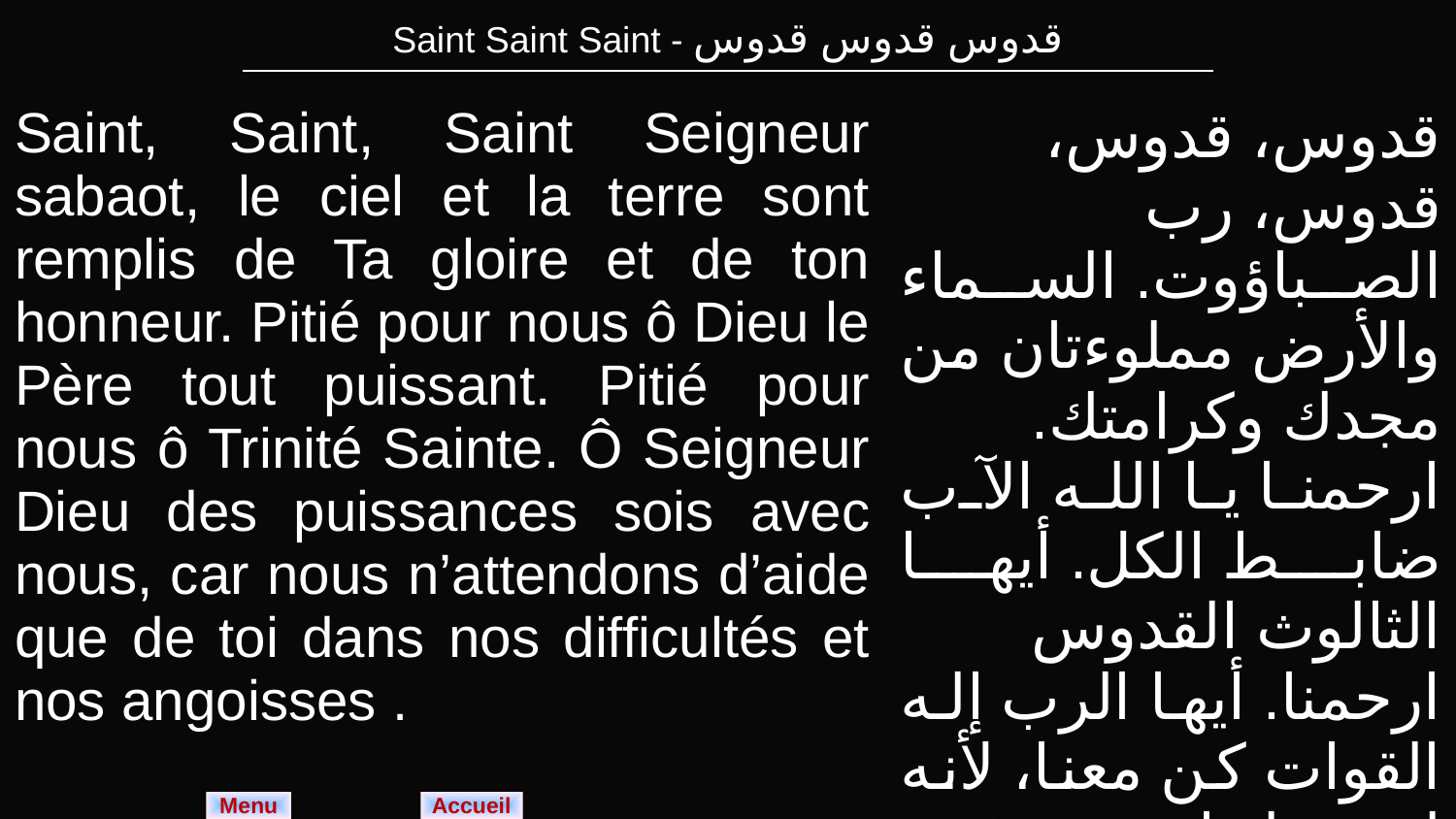

| Saint Saint Saint - قدوس قدوس قدوس |
| --- |
| Saint, Saint, Saint Seigneur sabaot, le ciel et la terre sont remplis de Ta gloire et de ton honneur. Pitié pour nous ô Dieu le Père tout puissant. Pitié pour nous ô Trinité Sainte. Ô Seigneur Dieu des puissances sois avec nous, car nous n’attendons d’aide que de toi dans nos difficultés et nos angoisses . | قدوس، قدوس، قدوس، رب الصباؤوت. السماء والأرض مملوءتان من مجدك وكرامتك. ارحمنا يا الله الآب ضابط الكل. أيها الثالوث القدوس ارحمنا. أيها الرب إله القوات كن معنا، لأنه ليس لنا معين في شدائدنا وضيقاتنا سواك |
| --- | --- |
Menu